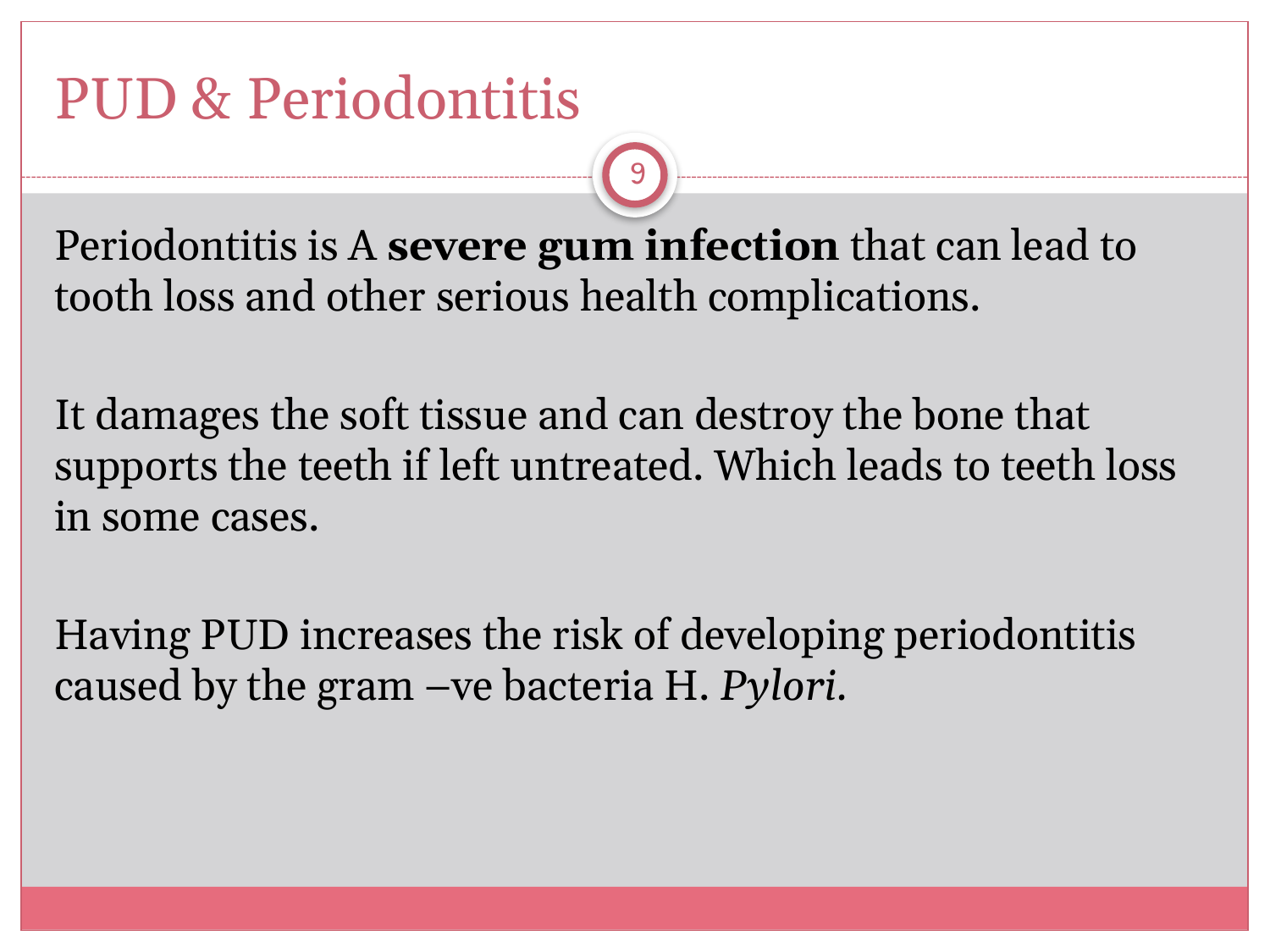

# PUD & Periodontitis
9
Periodontitis is A severe gum infection that can lead to tooth loss and other serious health complications.

It damages the soft tissue and can destroy the bone that supports the teeth if left untreated. Which leads to teeth loss in some cases.

Having PUD increases the risk of developing periodontitis caused by the gram –ve bacteria H. Pylori.